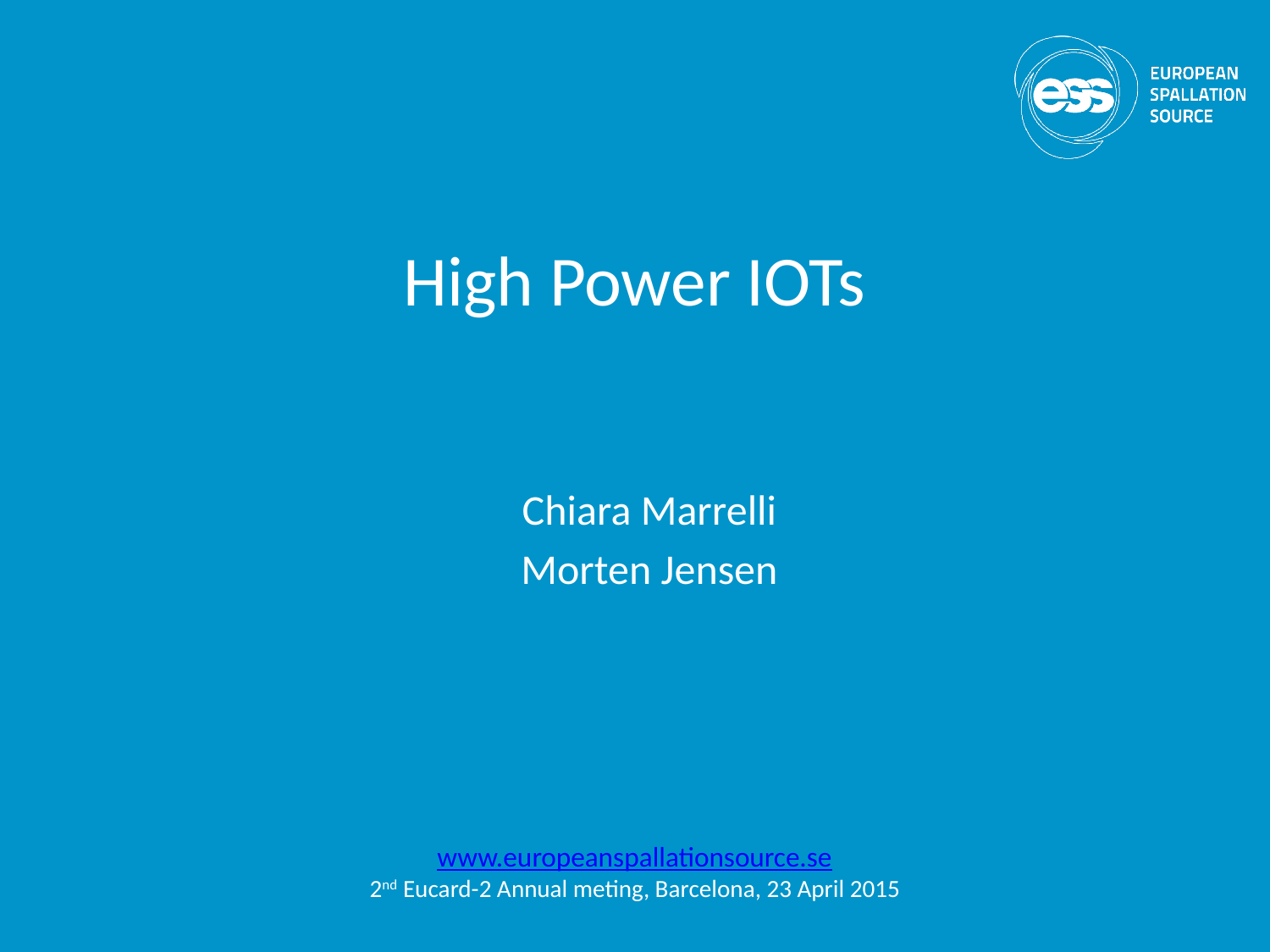

# High Power IOTs
Chiara Marrelli
Morten Jensen

www.europeanspallationsource.se
2nd Eucard-2 Annual meting, Barcelona, 23 April 2015